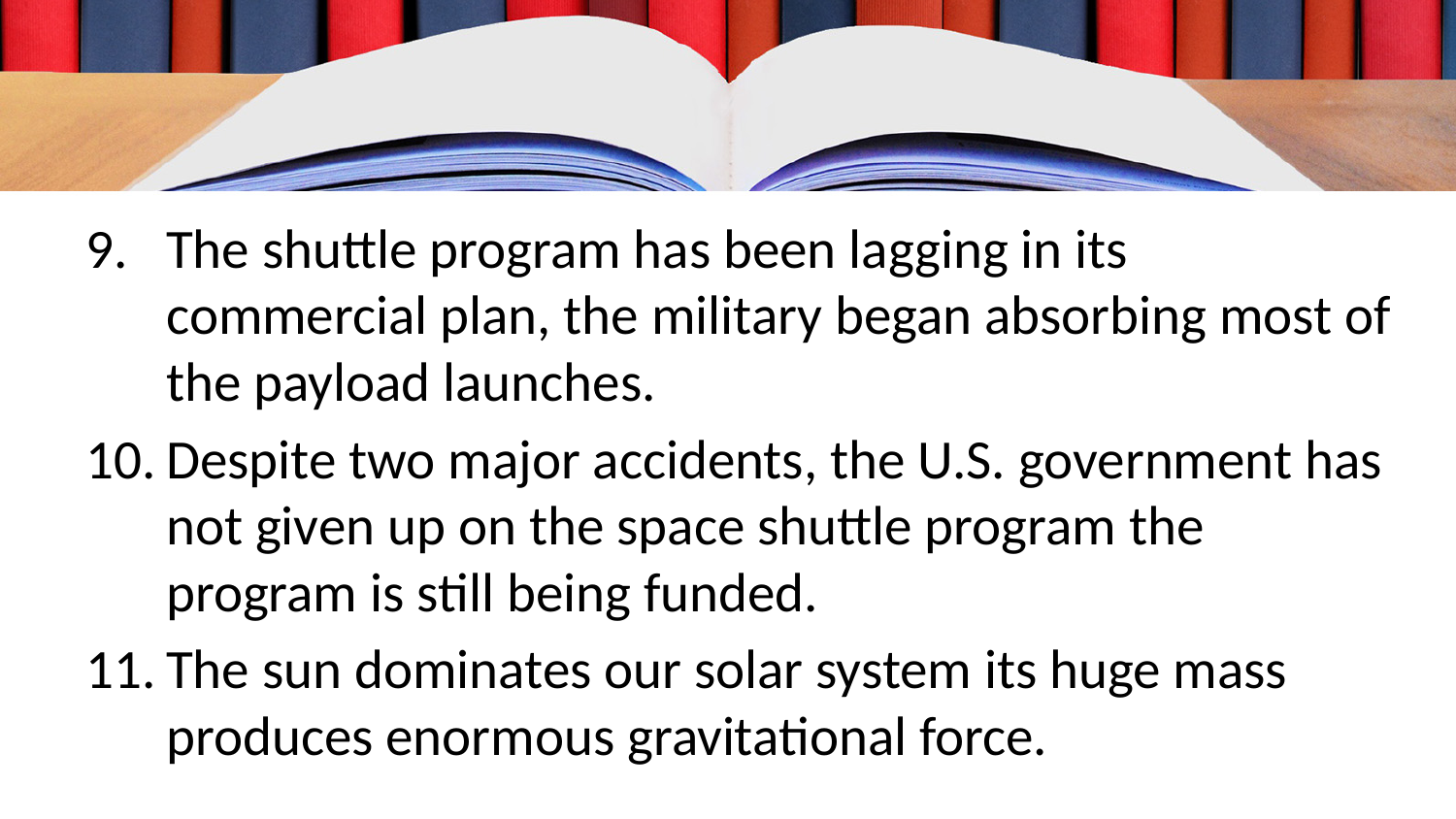

The shuttle program has been lagging in its commercial plan, the military began absorbing most of the payload launches.
Despite two major accidents, the U.S. government has not given up on the space shuttle program the program is still being funded.
The sun dominates our solar system its huge mass produces enormous gravitational force.